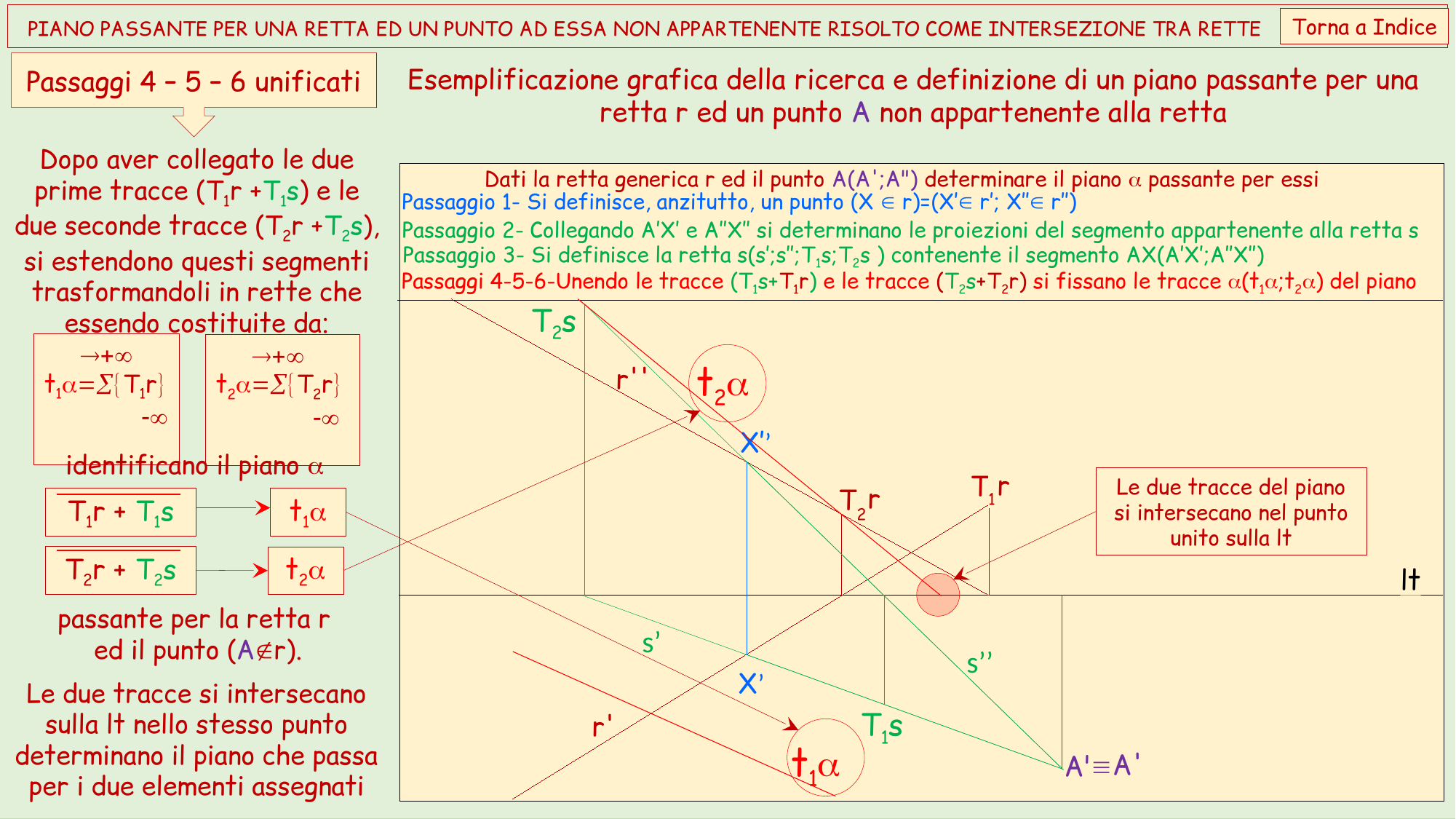

Torna a Indice
 PIANO PASSANTE PER UNA RETTA ED UN PUNTO AD ESSA NON APPARTENENTE RISOLTO COME INTERSEZIONE TRA RETTE
Passaggi 4 – 5 – 6 unificati
Esemplificazione grafica della ricerca e definizione di un piano passante per una retta r ed un punto A non appartenente alla retta
Dopo aver collegato le due prime tracce (T1r +T1s) e le due seconde tracce (T2r +T2s), si estendono questi segmenti trasformandoli in rette che essendo costituite da:

Dati la retta generica r ed il punto A(A';A") determinare il piano α passante per essi
Passaggio 1- Si definisce, anzitutto, un punto (X ∈ r)=(X’∈ r’; X’’∈ r’’)

r''
X’’
r
T
1
r
T
2

lt

X’
r'
A'
≡
A"
Passaggio 2- Collegando A’X’ e A’’X’’ si determinano le proiezioni del segmento appartenente alla retta s
Passaggio 3- Si definisce la retta s(s’;s’’;T1s;T2s ) contenente il segmento AX(A’X’;A’’X’’)
T2s
s’
s’’
T1s
Passaggi 4-5-6-Unendo le tracce (T1s+T1r) e le tracce (T2s+T2r) si fissano le tracce α(t1α;t2α) del piano
     →+∞
t1α=∑{T1r}
        −∞
     →+∞
t2α=∑{T2r}
        −∞

t2α
identificano il piano α
Le due tracce del piano si intersecano nel punto unito sulla lt
t1α
T1r + T1s
T2r + T2s
t2α

passante per la retta r
ed il punto (A∉r).
Le due tracce si intersecano sulla lt nello stesso punto determinano il piano che passa per i due elementi assegnati

t1α